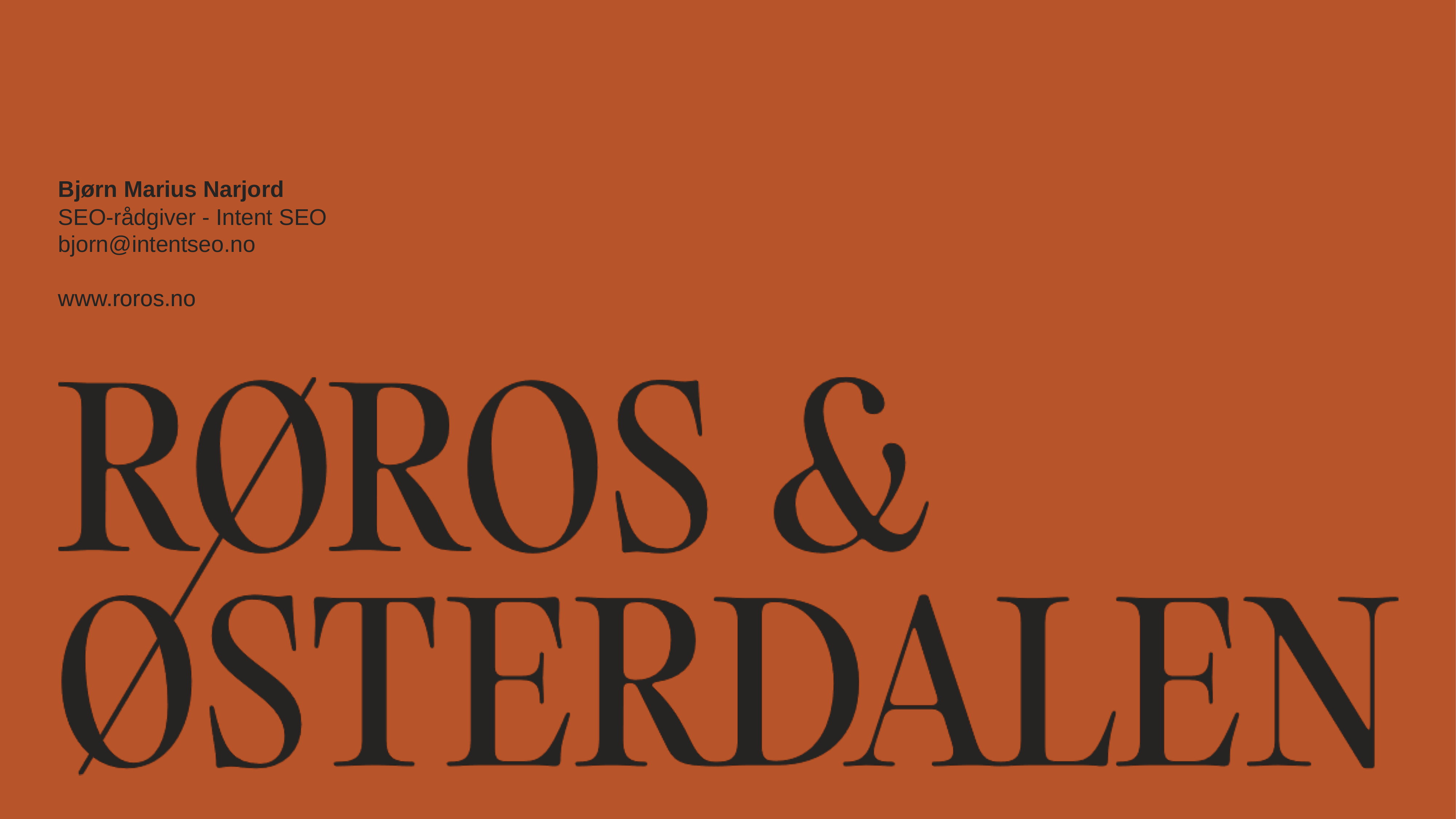

#
Bjørn Marius Narjord
SEO-rådgiver - Intent SEO
bjorn@intentseo.no